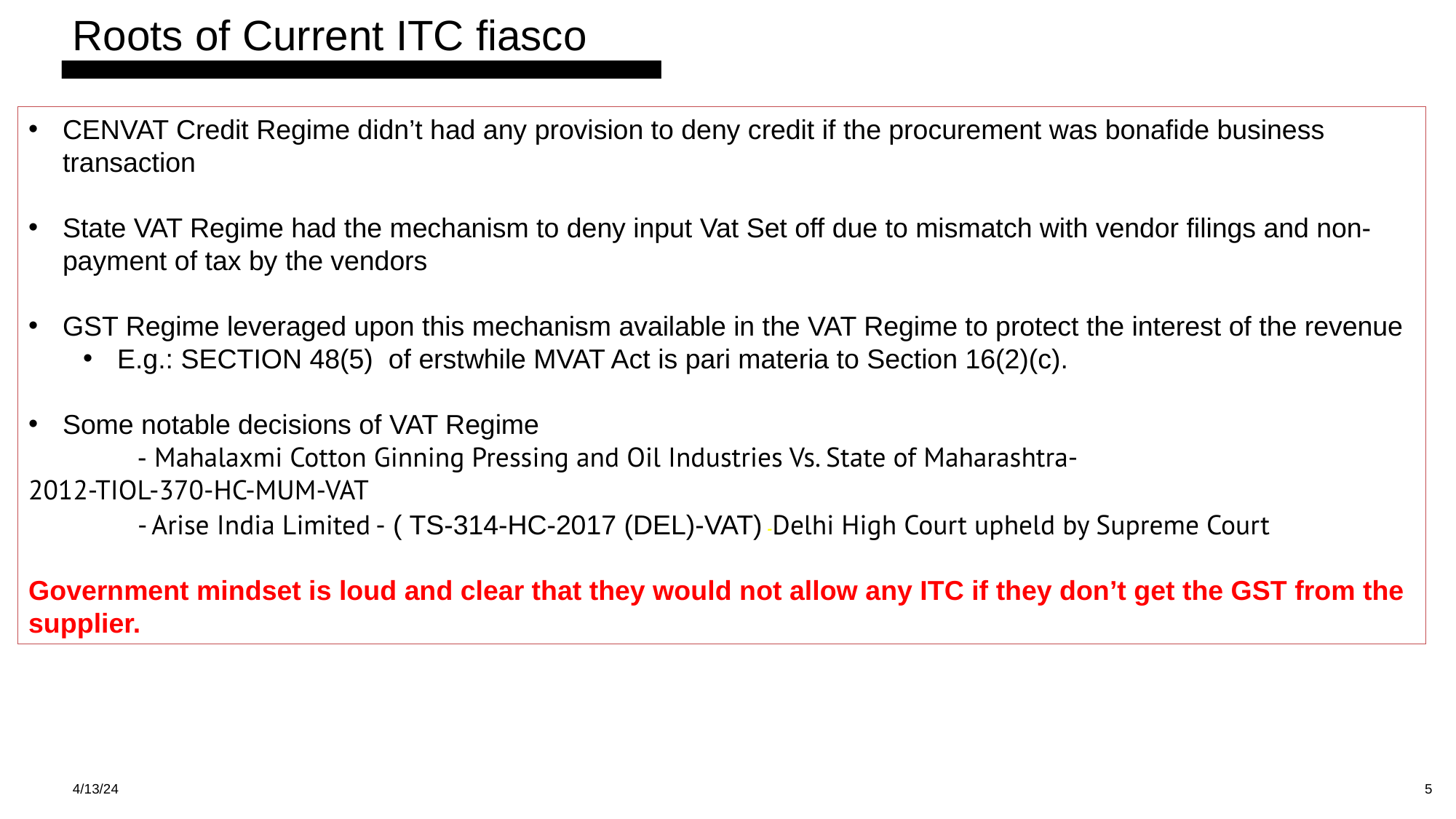

Roots of Current ITC fiasco
CENVAT Credit Regime didn’t had any provision to deny credit if the procurement was bonafide business transaction

State VAT Regime had the mechanism to deny input Vat Set off due to mismatch with vendor filings and non- payment of tax by the vendors

GST Regime leveraged upon this mechanism available in the VAT Regime to protect the interest of the revenue
E.g.: SECTION 48(5)  of erstwhile MVAT Act is pari materia to Section 16(2)(c).

Some notable decisions of VAT Regime
	- Mahalaxmi Cotton Ginning Pressing and Oil Industries Vs. State of Maharashtra- 2012-TIOL-370-HC-MUM-VAT
	- Arise India Limited - ( TS-314-HC-2017 (DEL)-VAT) -Delhi High Court upheld by Supreme Court

Government mindset is loud and clear that they would not allow any ITC if they don’t get the GST from the supplier.
4/13/24
5